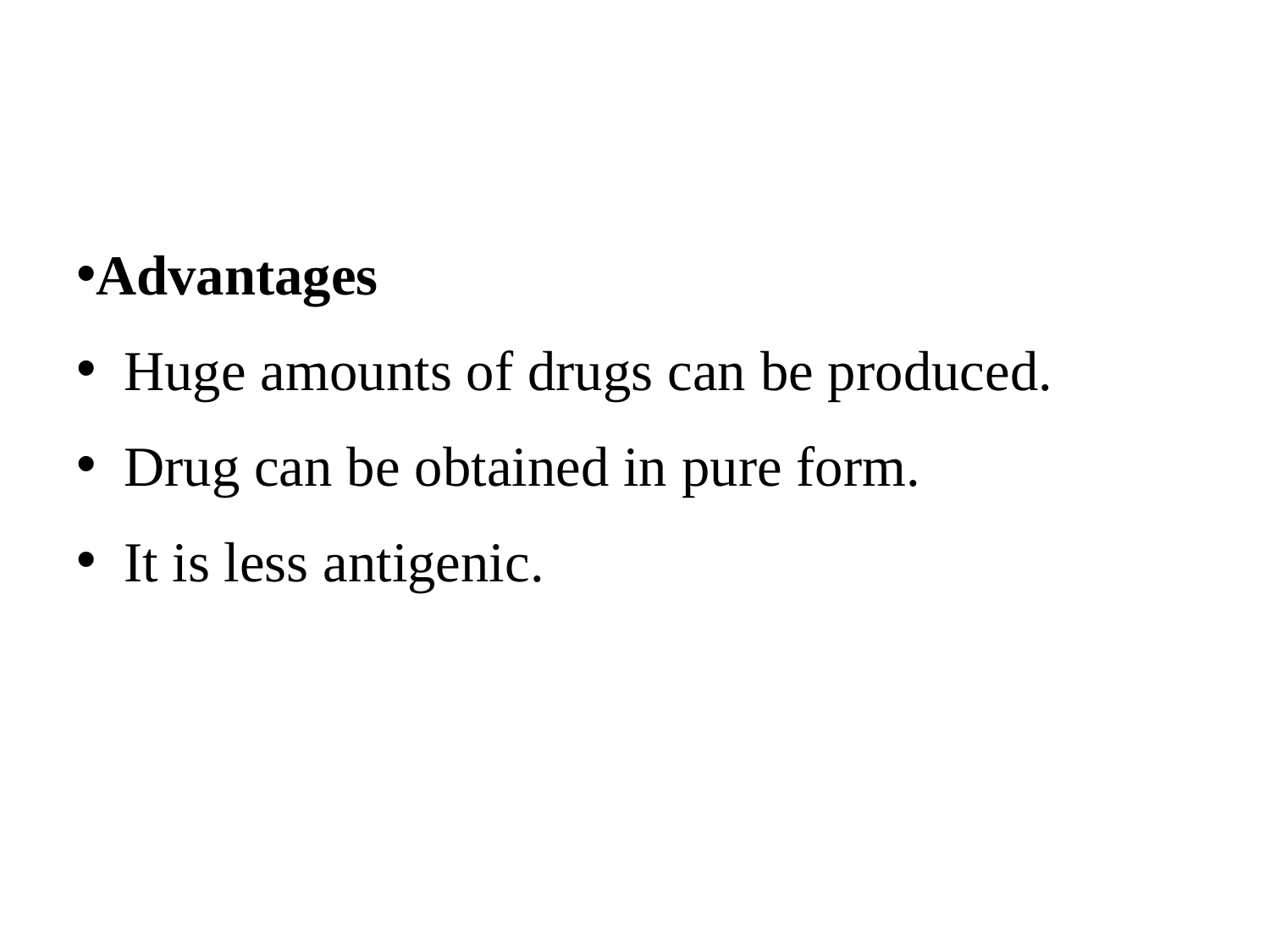

#
Advantages
Huge amounts of drugs can be produced.
Drug can be obtained in pure form.
It is less antigenic.